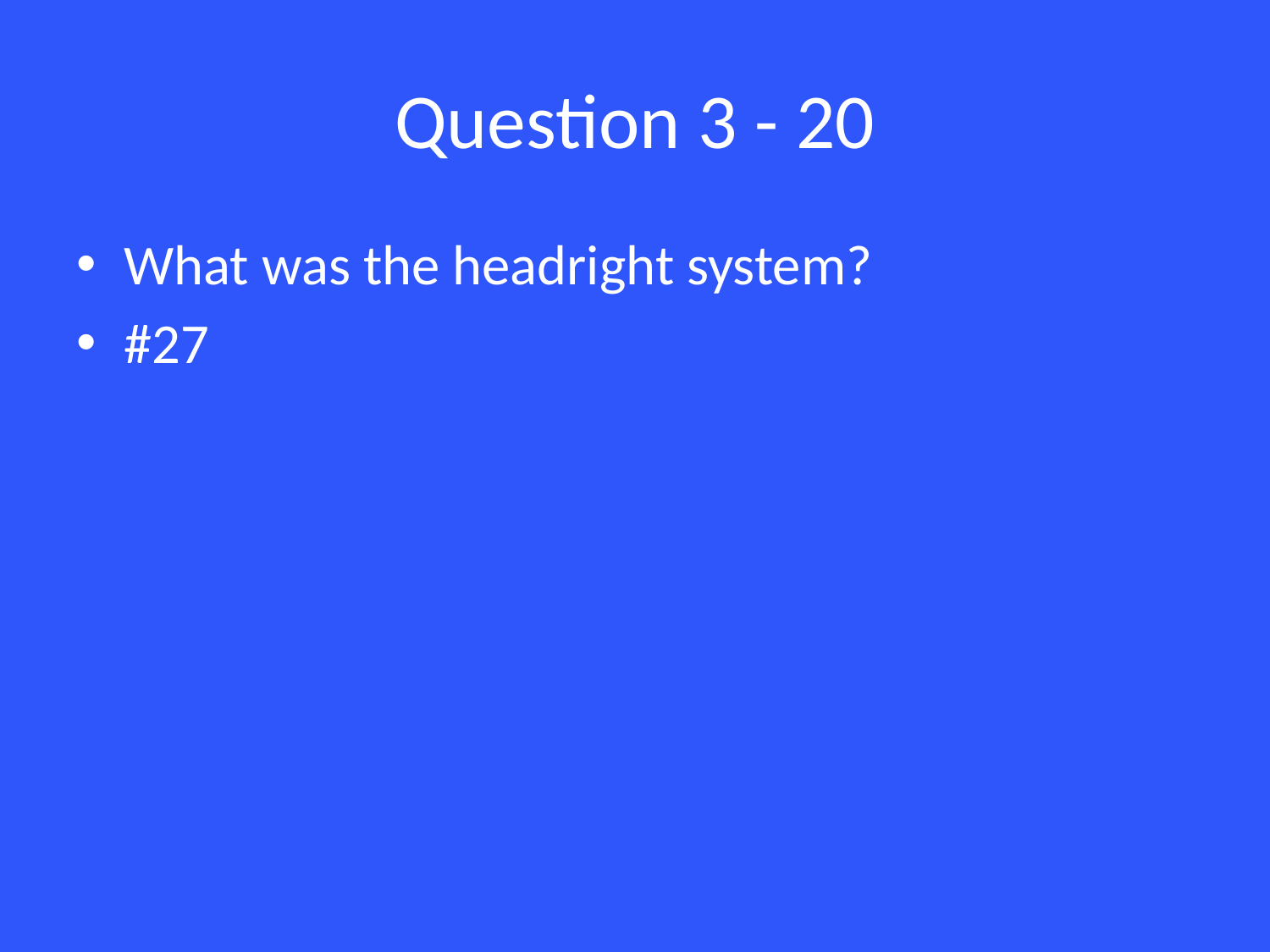

# Question 3 - 20
What was the headright system?
#27